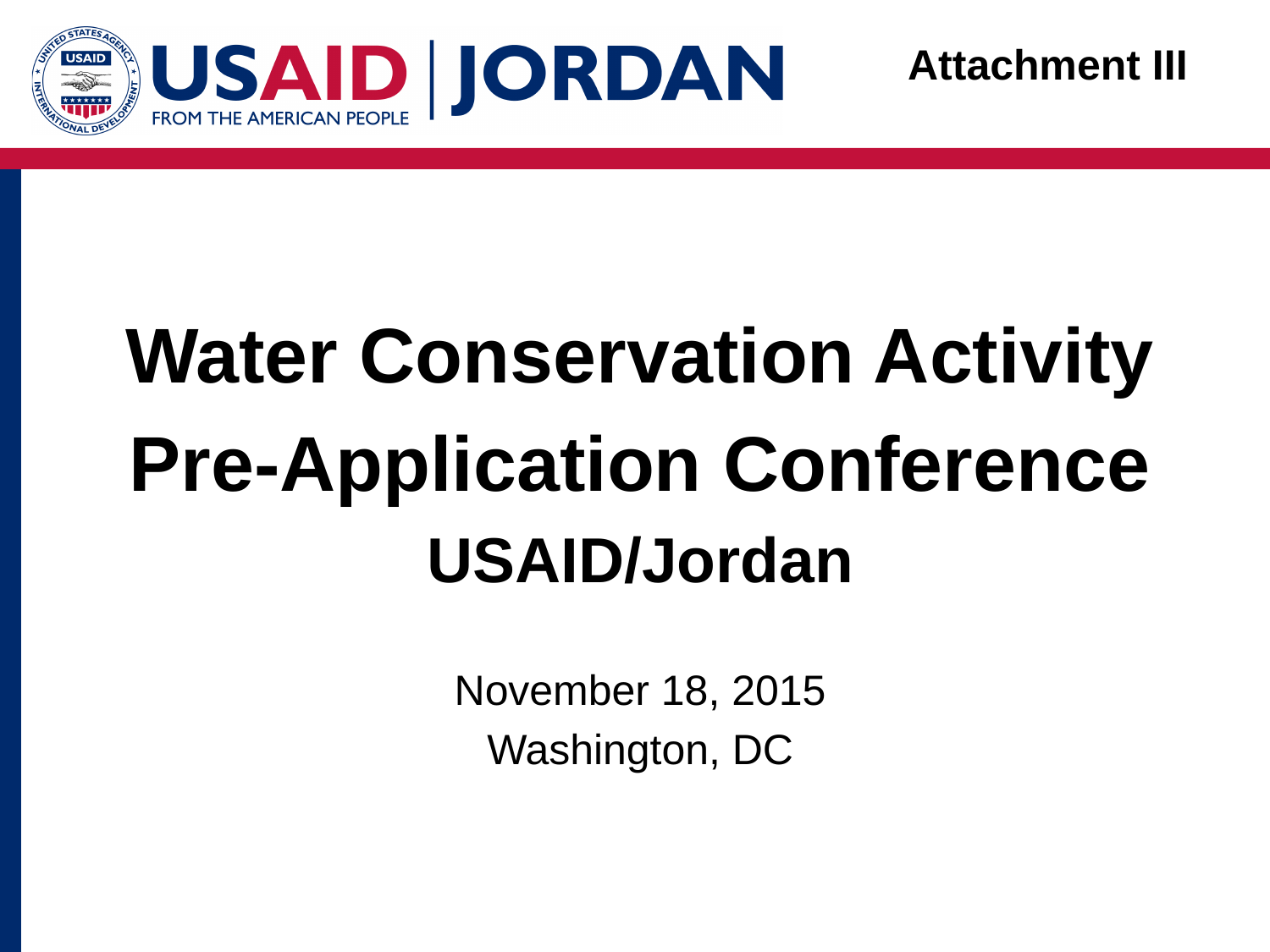

Attachment III

Water Conservation Activity
Pre-Application Conference
USAID/Jordan

November 18, 2015
Washington, DC